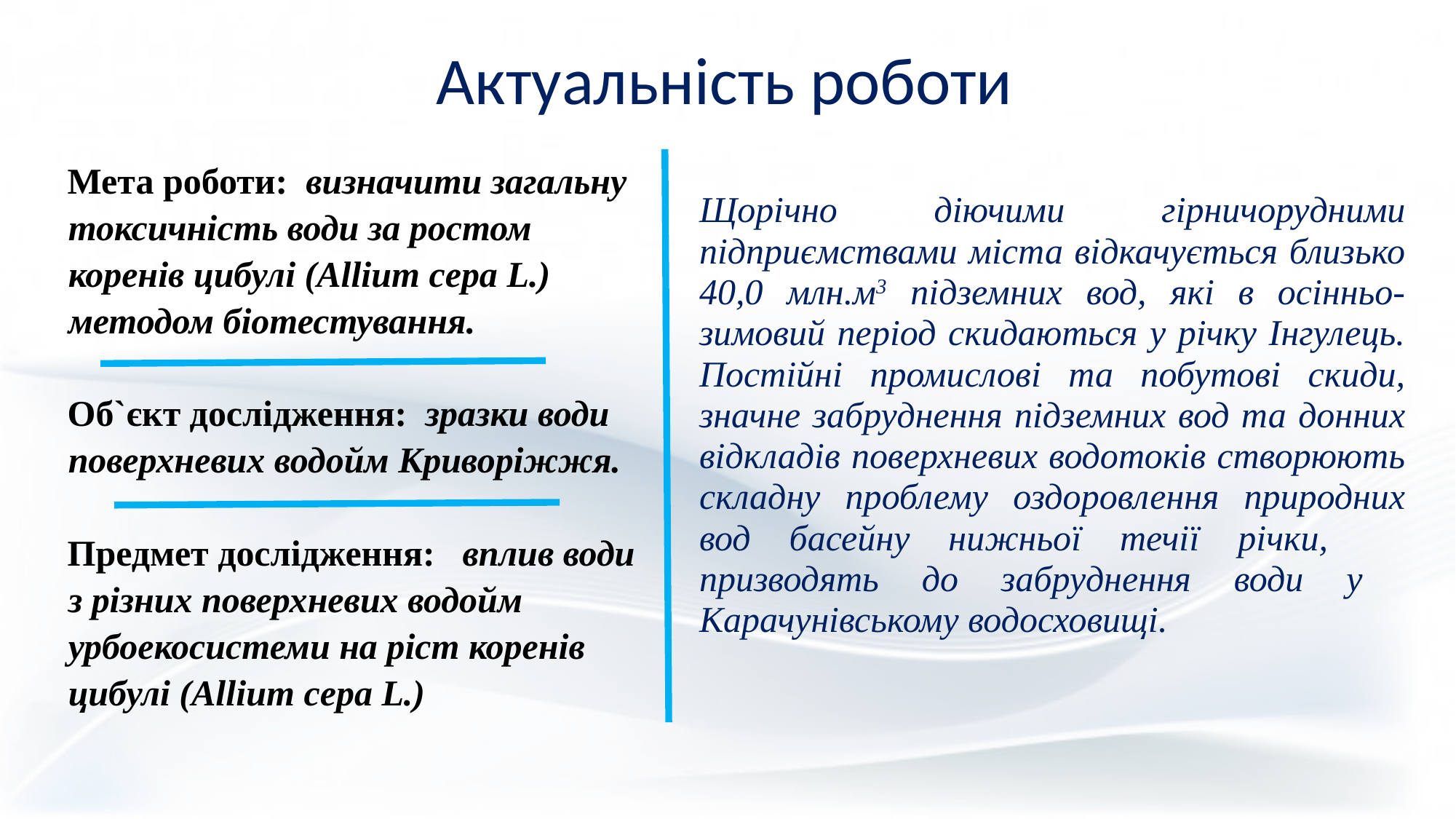

# Актуальність роботи
Мета роботи:  визначити загальну токсичність води за ростом коренів цибулі (Allium cepa L.)  методом біотестування.
Щорічно діючими гірничорудними підприємствами міста відкачується близько 40,0 млн.м3 підземних вод, які в осінньо-зимовий період скидаються у річку Інгулець. Постійні промислові та побутові скиди, значне забруднення підземних вод та донних відкладів поверхневих водотоків створюють складну проблему оздоровлення природних вод басейну нижньої течії річки,   призводять до забруднення води у  Карачунівському водосховищі.
Об`єкт дослідження:  зразки води поверхневих водойм Криворіжжя.
Предмет дослідження:   вплив води з різних поверхневих водойм урбоекосистеми на ріст коренів цибулі (Allium cepa L.)